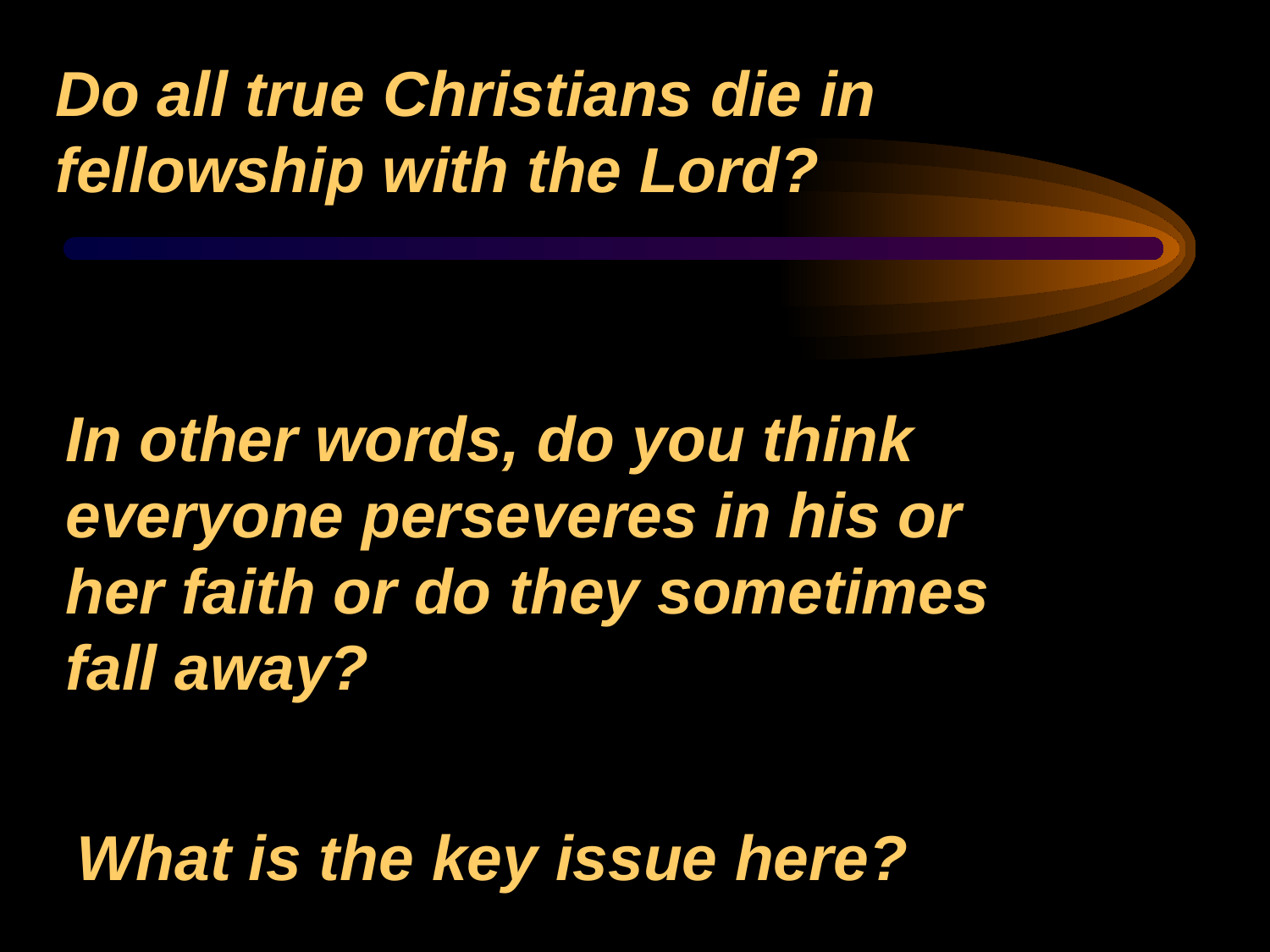

# Do all true Christians die in fellowship with the Lord?
In other words, do you think everyone perseveres in his or her faith or do they sometimes fall away?
What is the key issue here?